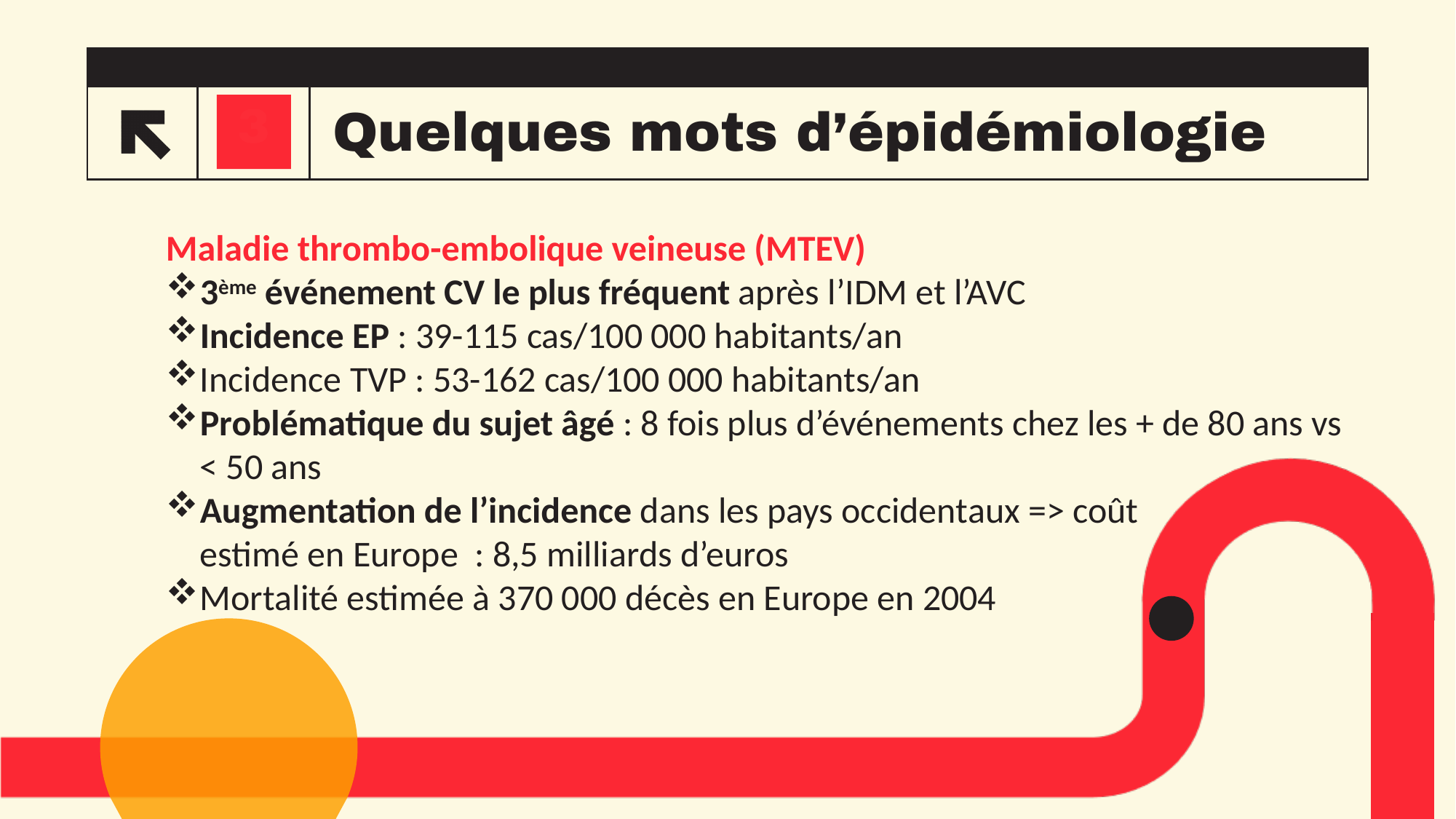

# Quelques mots d’épidémiologie
3
3
Maladie thrombo-embolique veineuse (MTEV)
3ème événement CV le plus fréquent après l’IDM et l’AVC
Incidence EP : 39-115 cas/100 000 habitants/an
Incidence TVP : 53-162 cas/100 000 habitants/an
Problématique du sujet âgé : 8 fois plus d’événements chez les + de 80 ans vs < 50 ans
Augmentation de l’incidence dans les pays occidentaux => coût
estimé en Europe  : 8,5 milliards d’euros
Mortalité estimée à 370 000 décès en Europe en 2004